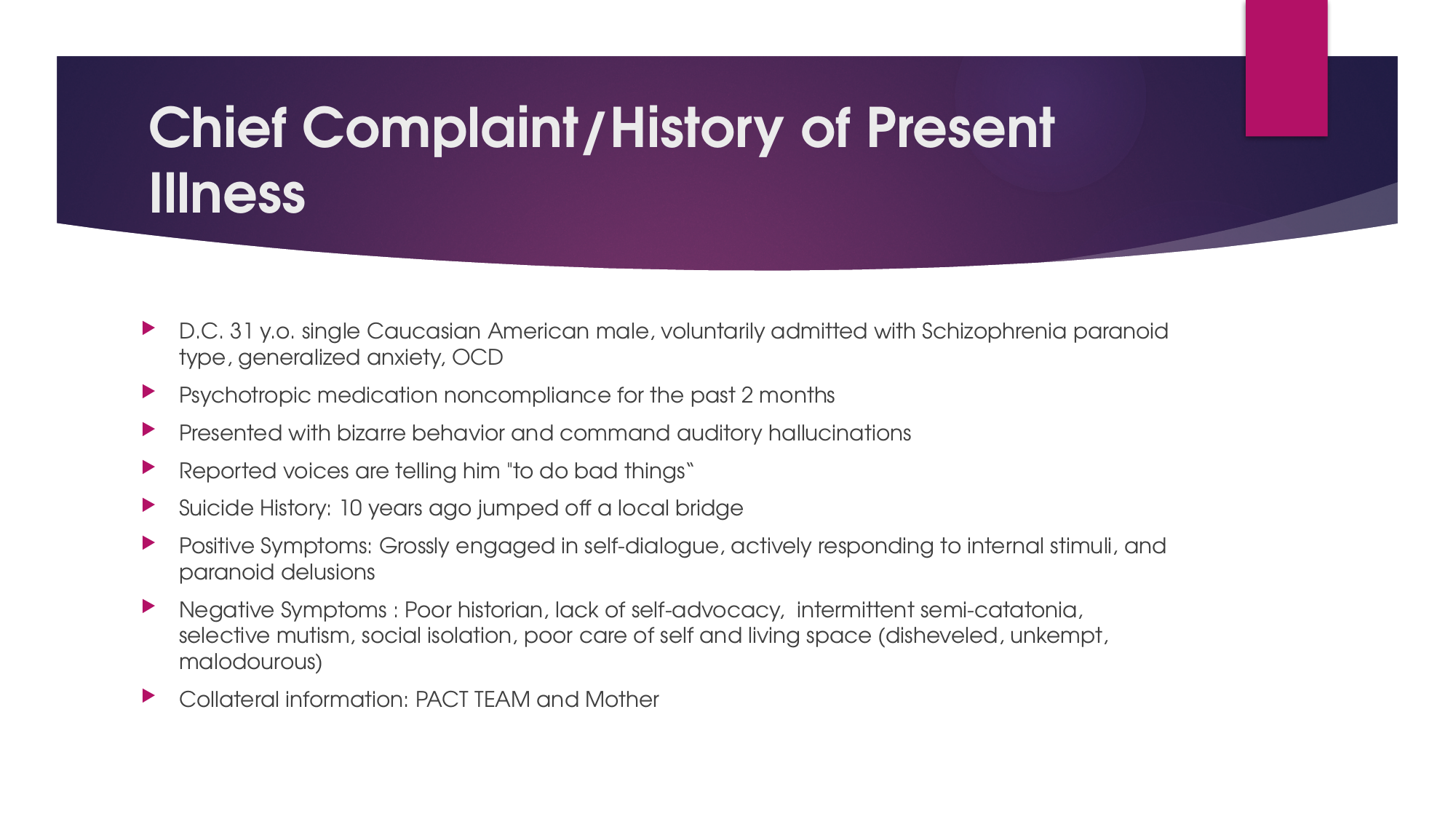

# Chief Complaint/History of Present Illness
D.C. 31 y.o. single Caucasian American male, voluntarily admitted with Schizophrenia paranoid type, generalized anxiety, OCD
Psychotropic medication noncompliance for the past 2 months
Presented with bizarre behavior and command auditory hallucinations
Reported voices are telling him "to do bad things“
Suicide History: 10 years ago jumped off a local bridge
Positive Symptoms: Grossly engaged in self-dialogue, actively responding to internal stimuli, and paranoid delusions
Negative Symptoms : Poor historian, lack of self-advocacy,  intermittent semi-catatonia, selective mutism, social isolation, poor care of self and living space (disheveled, unkempt, malodourous)
Collateral information: PACT TEAM and Mother